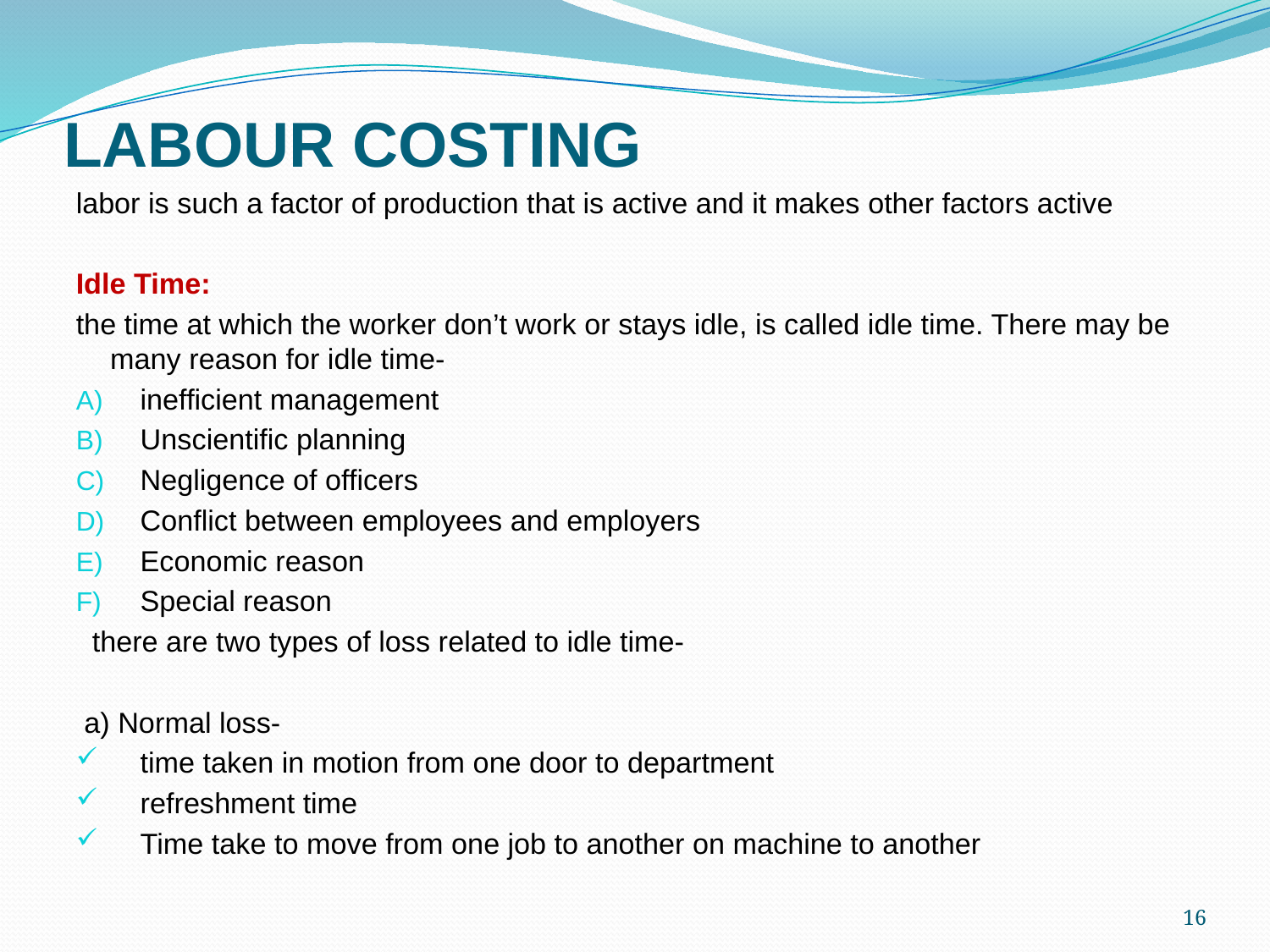

# LABOUR COSTING
labor is such a factor of production that is active and it makes other factors active

Idle Time:
the time at which the worker don’t work or stays idle, is called idle time. There may be many reason for idle time-
inefficient management
Unscientific planning
Negligence of officers
Conflict between employees and employers
Economic reason
Special reason
  there are two types of loss related to idle time-

 a) Normal loss-
time taken in motion from one door to department
refreshment time
Time take to move from one job to another on machine to another

16